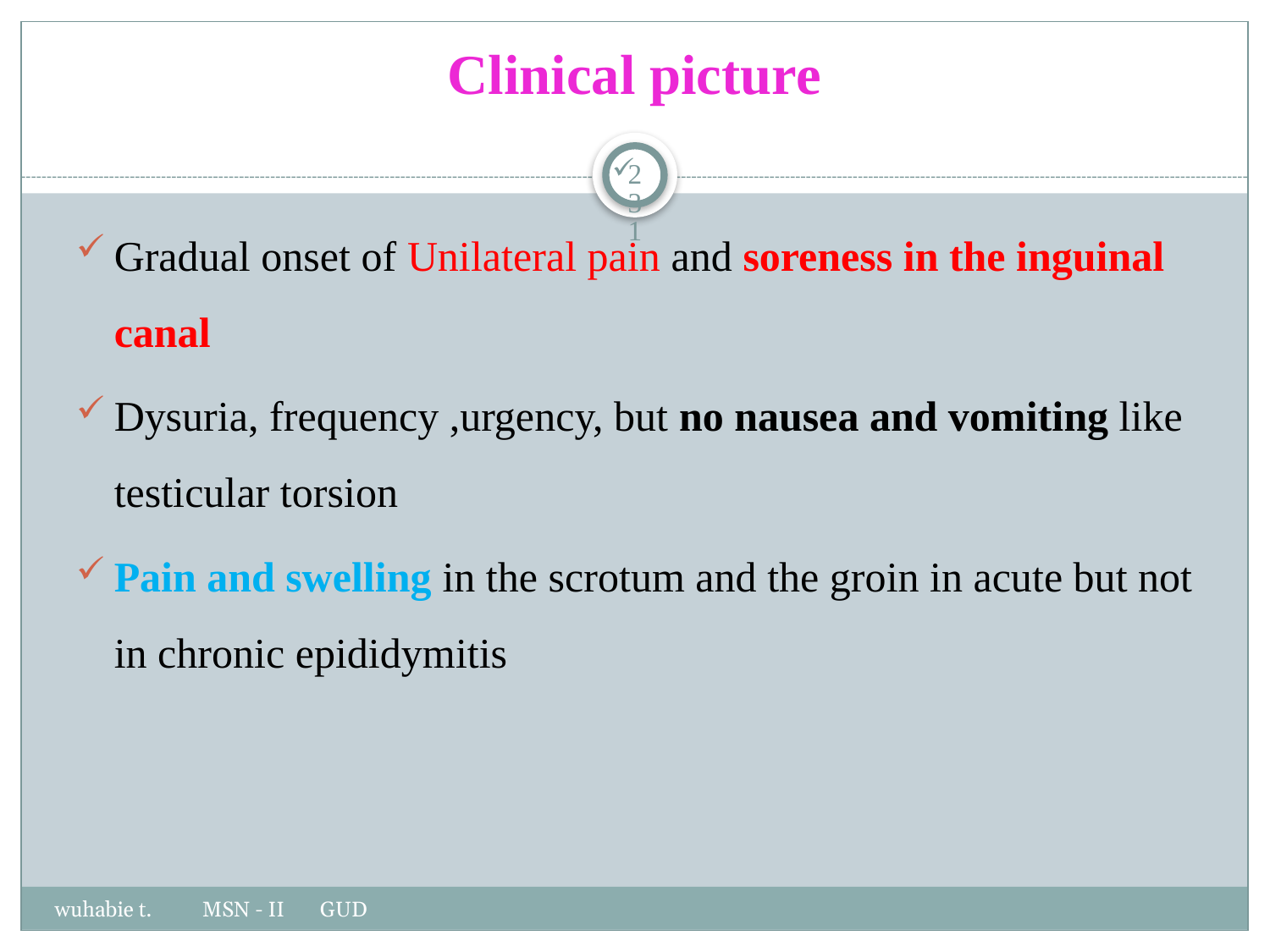

# Clinical picture

Gradual onset of Unilateral pain and soreness in the inguinal canal
Dysuria, frequency ,urgency, but no nausea and vomiting like testicular torsion
Pain and swelling in the scrotum and the groin in acute but not in chronic epididymitis

231
wuhabie t.          MSN - II       GUD